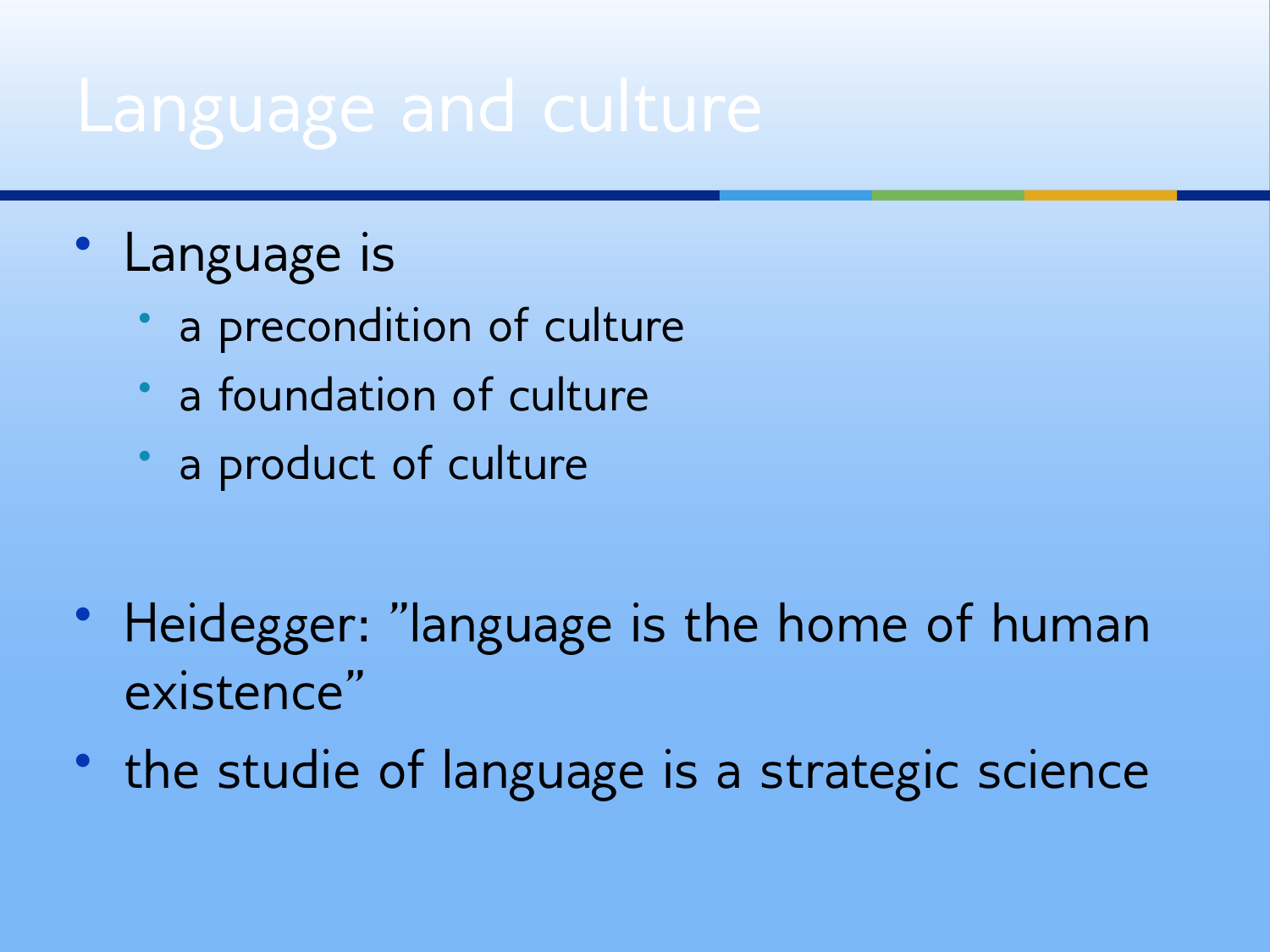

# Language and culture
Language is
a precondition of culture
a foundation of culture
a product of culture

Heidegger: ”language is the home of human existence”
the studie of language is a strategic science